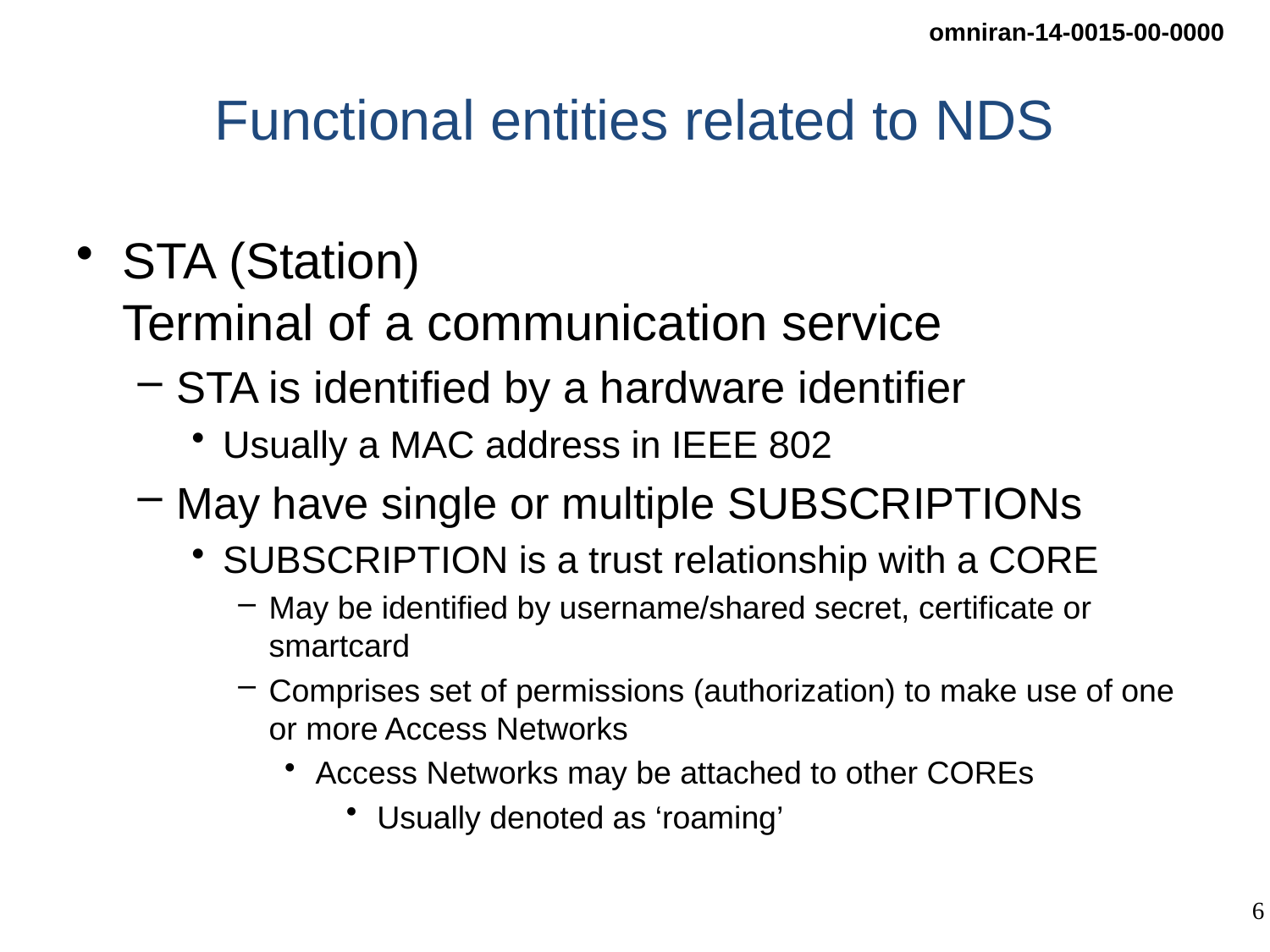

# Functional entities related to NDS
STA (Station)
Terminal of a communication service
STA is identified by a hardware identifier
Usually a MAC address in IEEE 802
May have single or multiple SUBSCRIPTIONs
SUBSCRIPTION is a trust relationship with a CORE
May be identified by username/shared secret, certificate or smartcard
Comprises set of permissions (authorization) to make use of one or more Access Networks
Access Networks may be attached to other COREs
Usually denoted as ‘roaming’